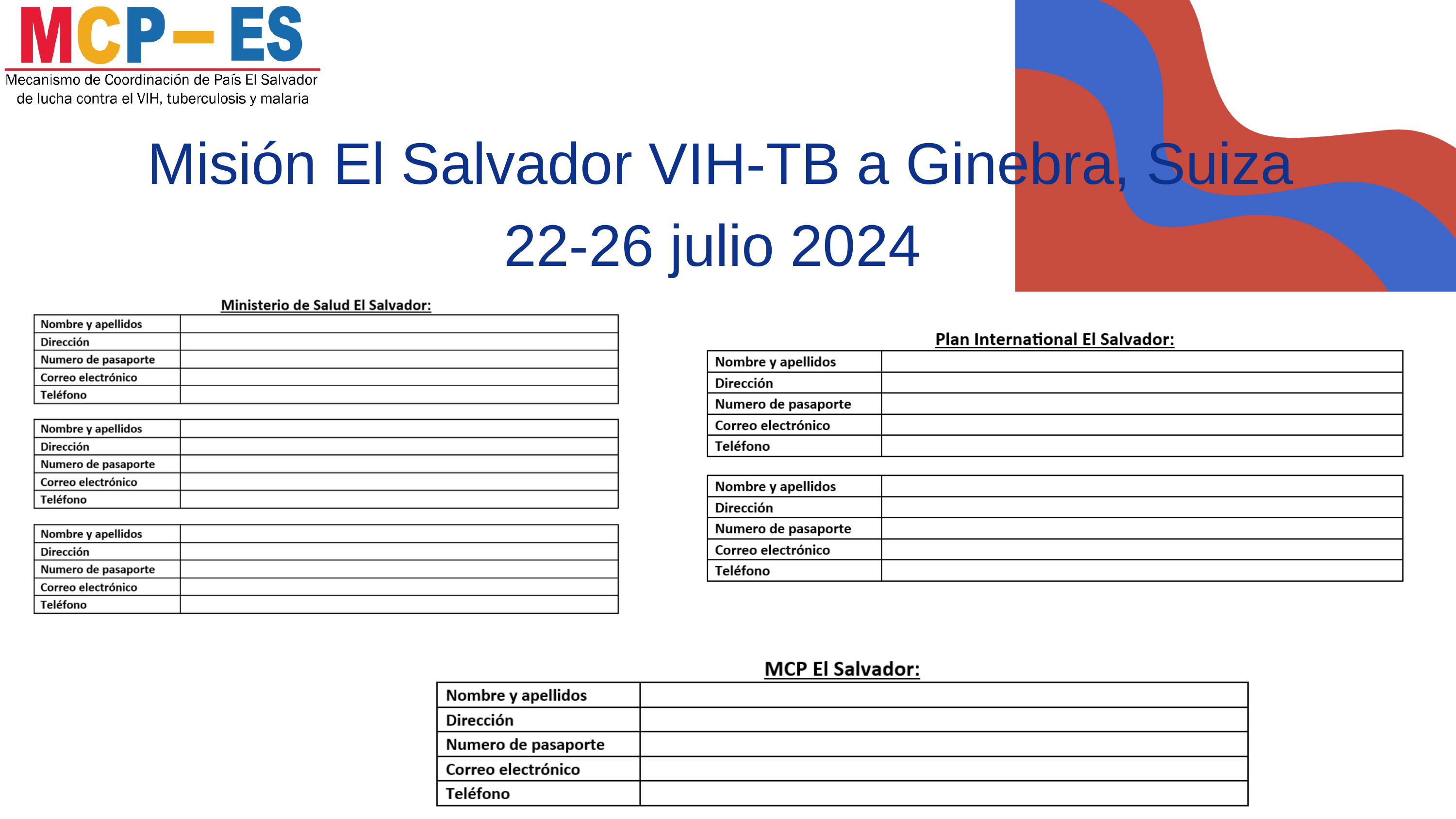

Misión El Salvador VIH-TB a Ginebra, Suiza
22-26 julio 2024